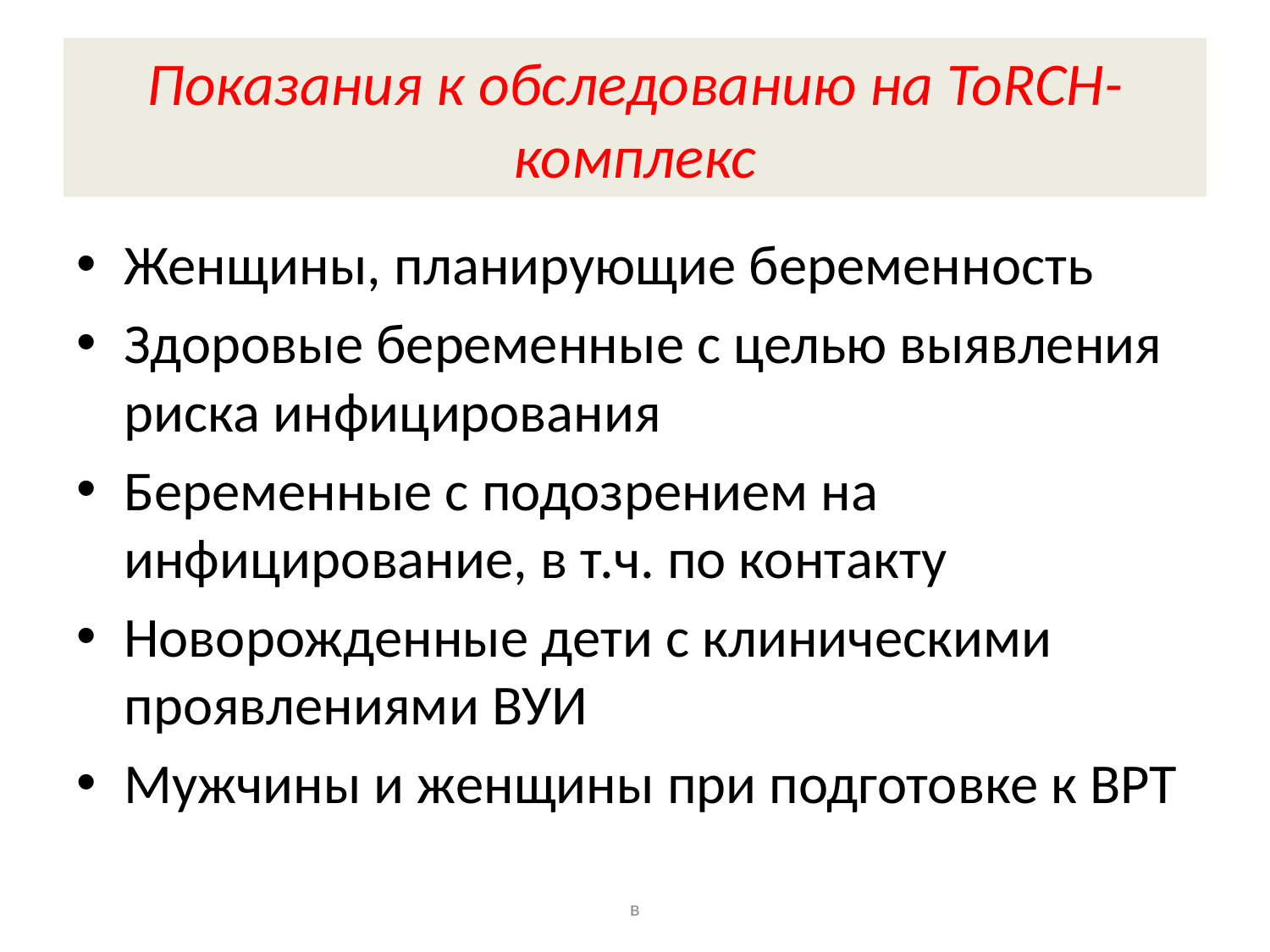

# Показания к обследованию на ToRCH-комплекс
Женщины, планирующие беременность
Здоровые беременные с целью выявления риска инфицирования
Беременные с подозрением на инфицирование, в т.ч. по контакту
Новорожденные дети с клиническими проявлениями ВУИ
Мужчины и женщины при подготовке к ВРТ
в